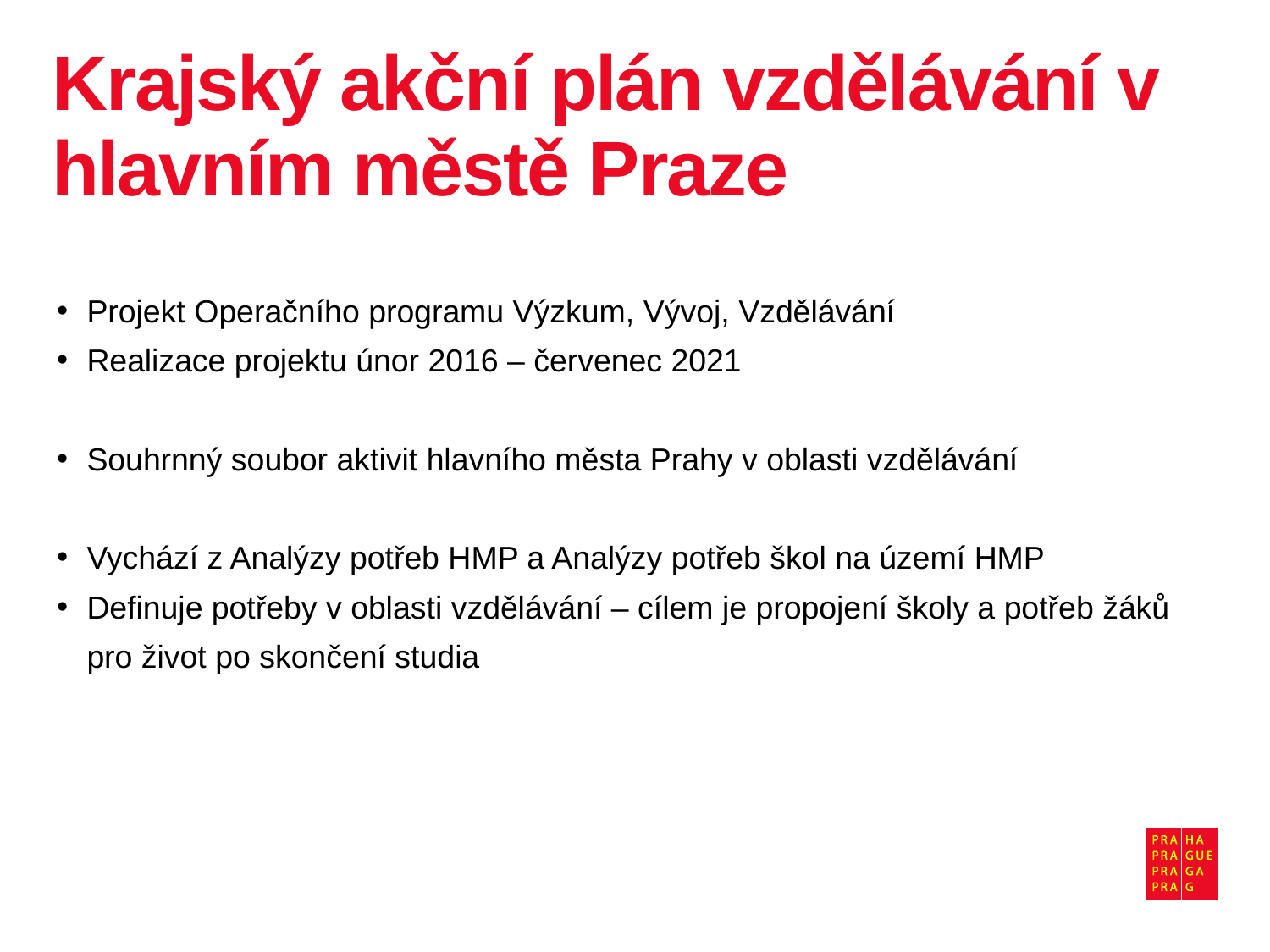

# Krajský akční plán vzdělávání v hlavním městě Praze
Projekt Operačního programu Výzkum, Vývoj, Vzdělávání
Realizace projektu únor 2016 – červenec 2021

Souhrnný soubor aktivit hlavního města Prahy v oblasti vzdělávání

Vychází z Analýzy potřeb HMP a Analýzy potřeb škol na území HMP
Definuje potřeby v oblasti vzdělávání – cílem je propojení školy a potřeb žáků pro život po skončení studia
4